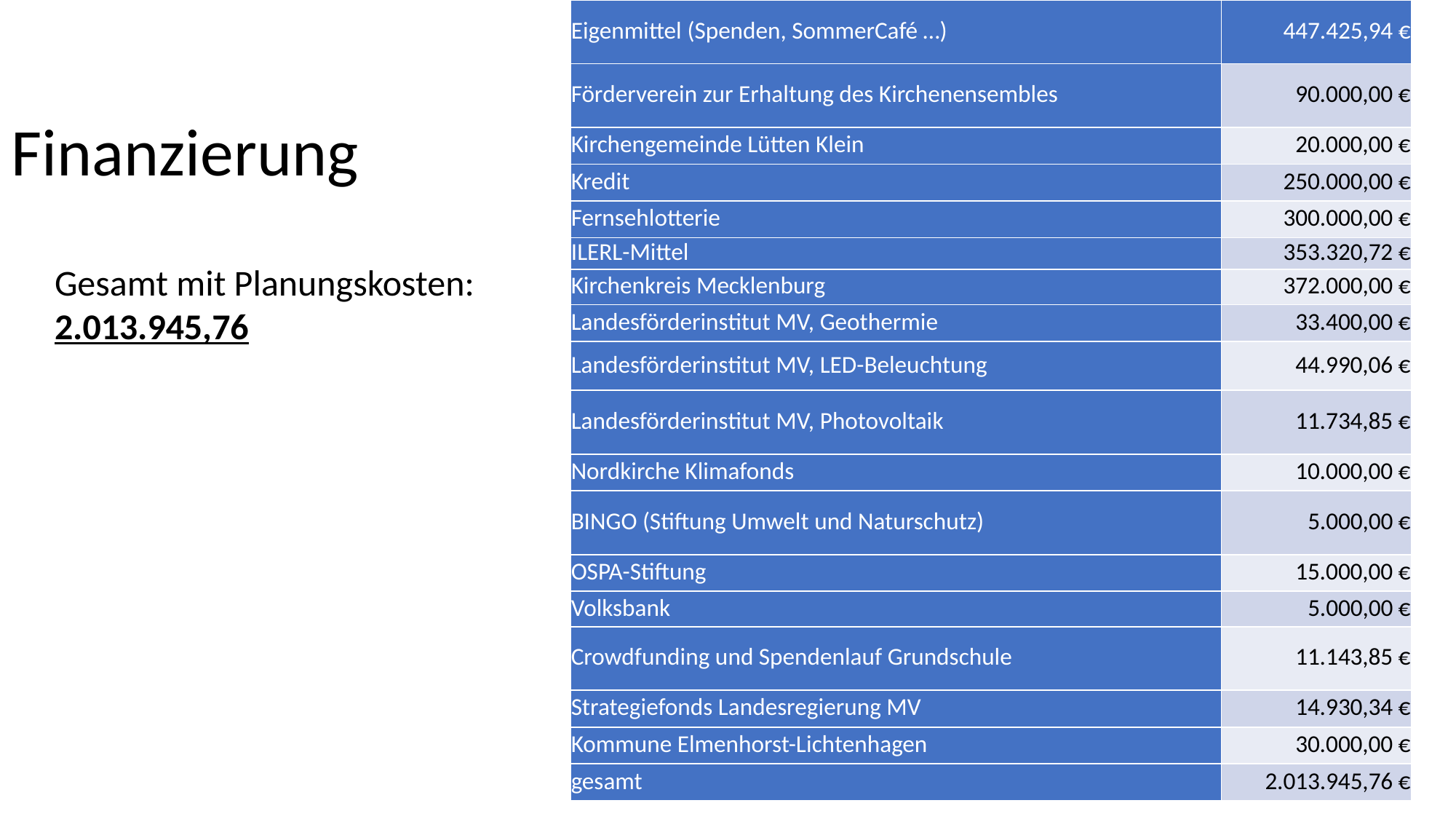

| Eigenmittel (Spenden, SommerCafé …) | 447.425,94 € |
| --- | --- |
| Förderverein zur Erhaltung des Kirchenensembles | 90.000,00 € |
| Kirchengemeinde Lütten Klein | 20.000,00 € |
| Kredit | 250.000,00 € |
| Fernsehlotterie | 300.000,00 € |
| ILERL-Mittel | 353.320,72 € |
| Kirchenkreis Mecklenburg | 372.000,00 € |
| Landesförderinstitut MV, Geothermie | 33.400,00 € |
| Landesförderinstitut MV, LED-Beleuchtung | 44.990,06 € |
| Landesförderinstitut MV, Photovoltaik | 11.734,85 € |
| Nordkirche Klimafonds | 10.000,00 € |
| BINGO (Stiftung Umwelt und Naturschutz) | 5.000,00 € |
| OSPA-Stiftung | 15.000,00 € |
| Volksbank | 5.000,00 € |
| Crowdfunding und Spendenlauf Grundschule | 11.143,85 € |
| Strategiefonds Landesregierung MV | 14.930,34 € |
| Kommune Elmenhorst-Lichtenhagen | 30.000,00 € |
| gesamt | 2.013.945,76 € |
# Finanzierung
Gesamt mit Planungskosten:
2.013.945,76